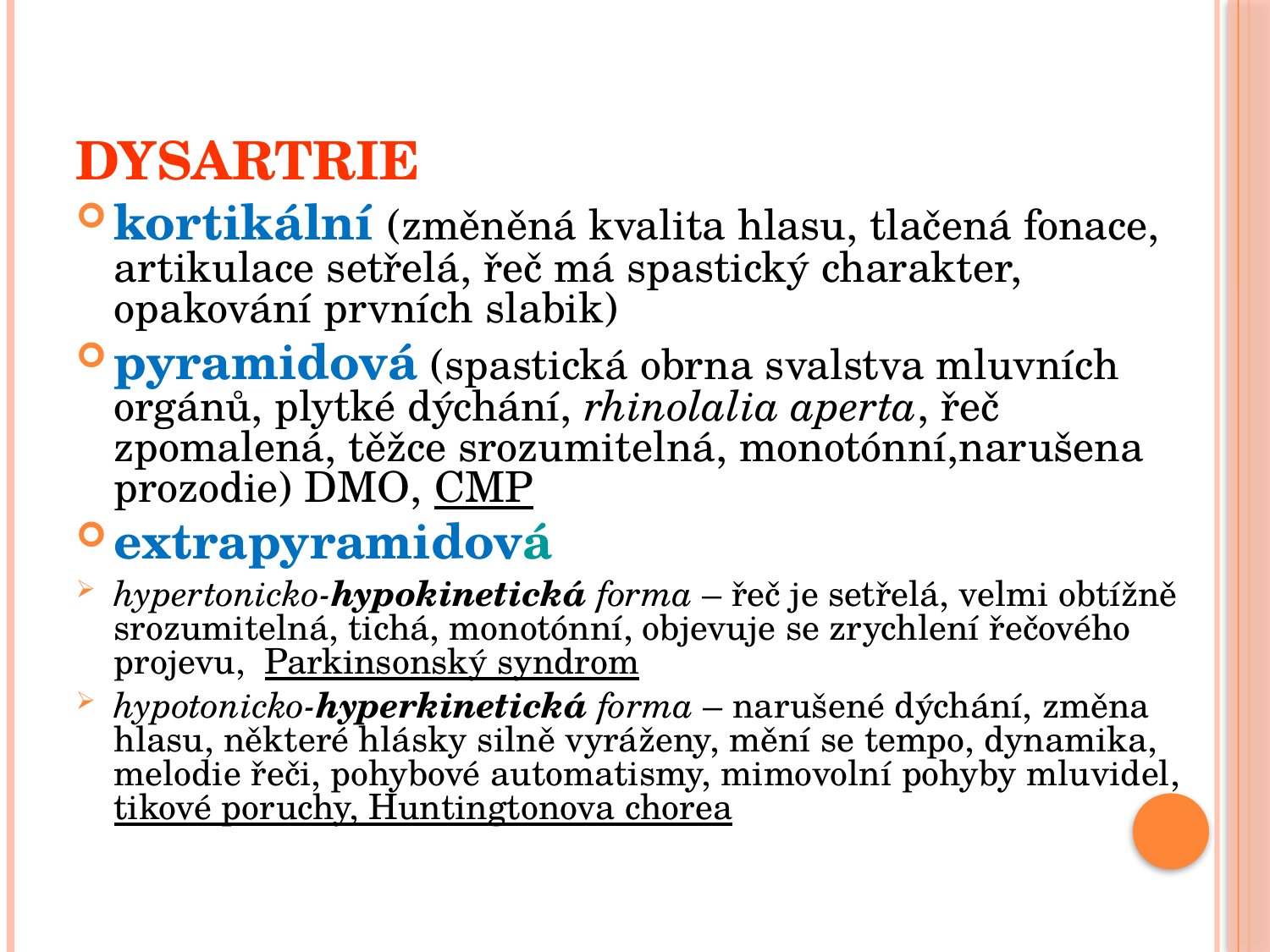

# Dysartrie
kortikální (změněná kvalita hlasu, tlačená fonace, artikulace setřelá, řeč má spastický charakter, opakování prvních slabik)
pyramidová (spastická obrna svalstva mluvních orgánů, plytké dýchání, rhinolalia aperta, řeč zpomalená, těžce srozumitelná, monotónní,narušena prozodie) DMO, CMP
extrapyramidová
hypertonicko-hypokinetická forma – řeč je setřelá, velmi obtížně srozumitelná, tichá, monotónní, objevuje se zrychlení řečového projevu,  Parkinsonský syndrom
hypotonicko-hyperkinetická forma – narušené dýchání, změna hlasu, některé hlásky silně vyráženy, mění se tempo, dynamika, melodie řeči, pohybové automatismy, mimovolní pohyby mluvidel,  tikové poruchy, Huntingtonova chorea